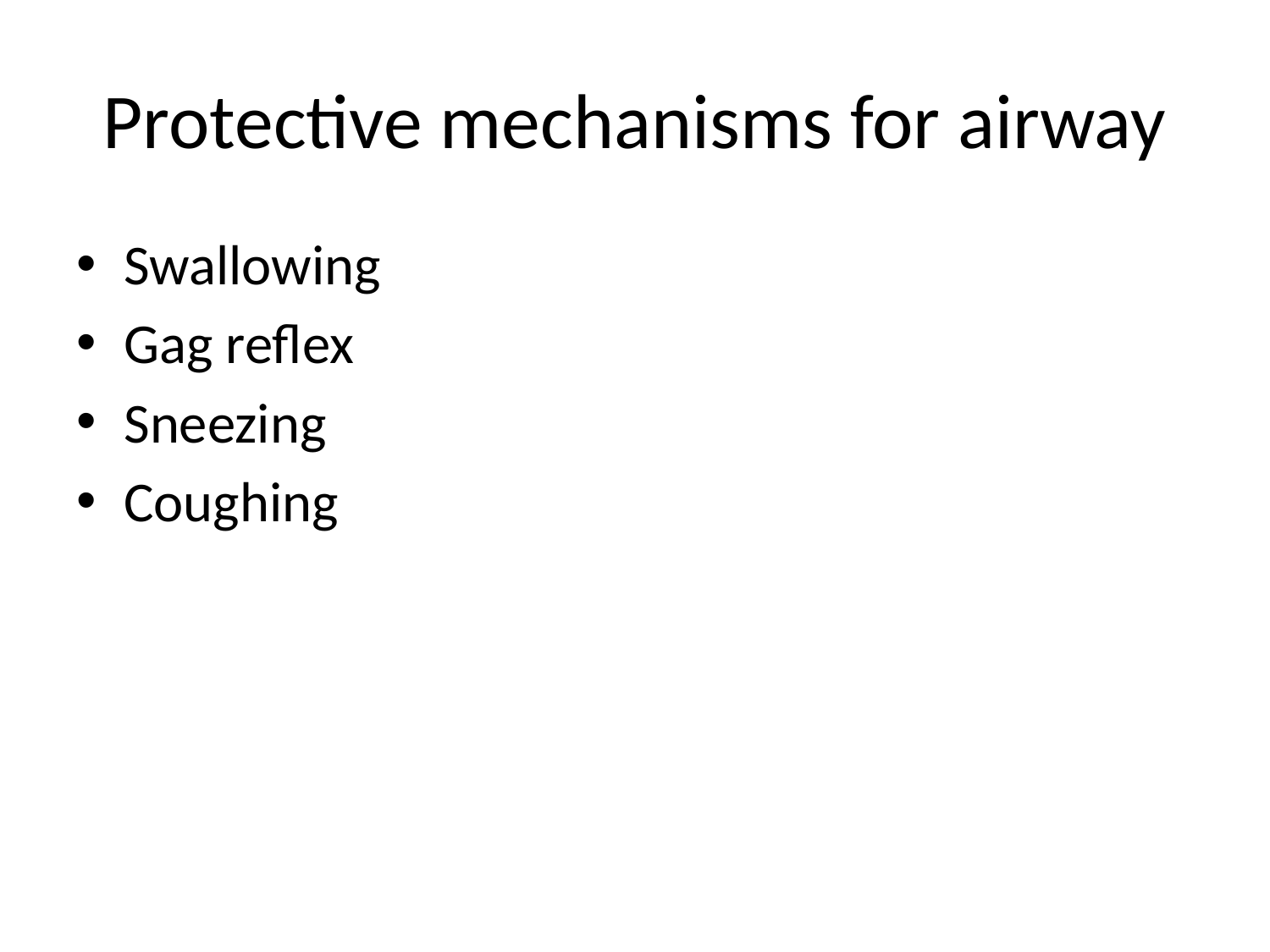

# Protective mechanisms for airway
Swallowing
Gag reflex
Sneezing
Coughing